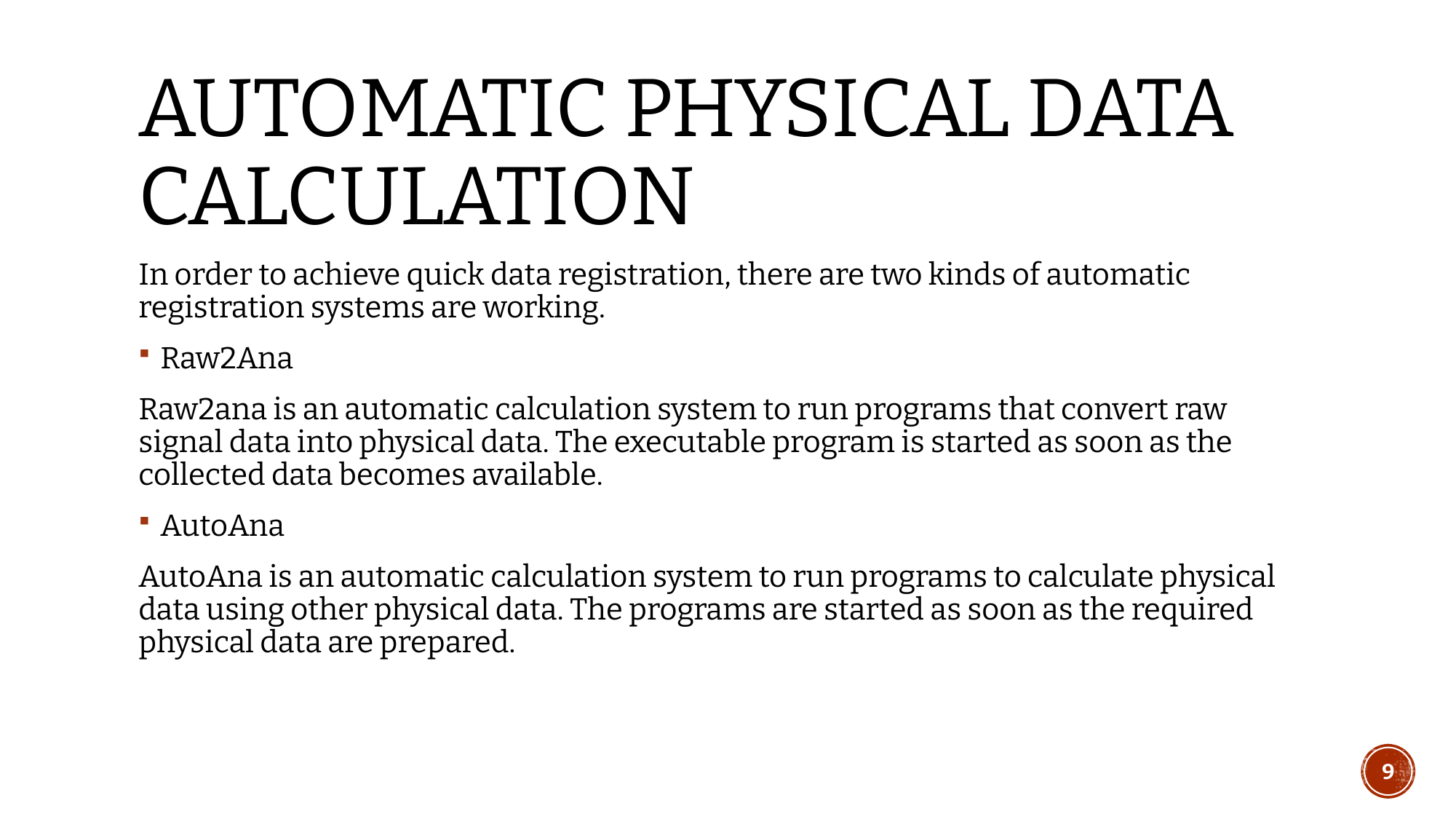

# automatic physical data calculation
In order to achieve quick data registration, there are two kinds of automatic registration systems are working.
Raw2Ana
Raw2ana is an automatic calculation system to run programs that convert raw signal data into physical data. The executable program is started as soon as the collected data becomes available.
AutoAna
AutoAna is an automatic calculation system to run programs to calculate physical data using other physical data. The programs are started as soon as the required physical data are prepared.

9